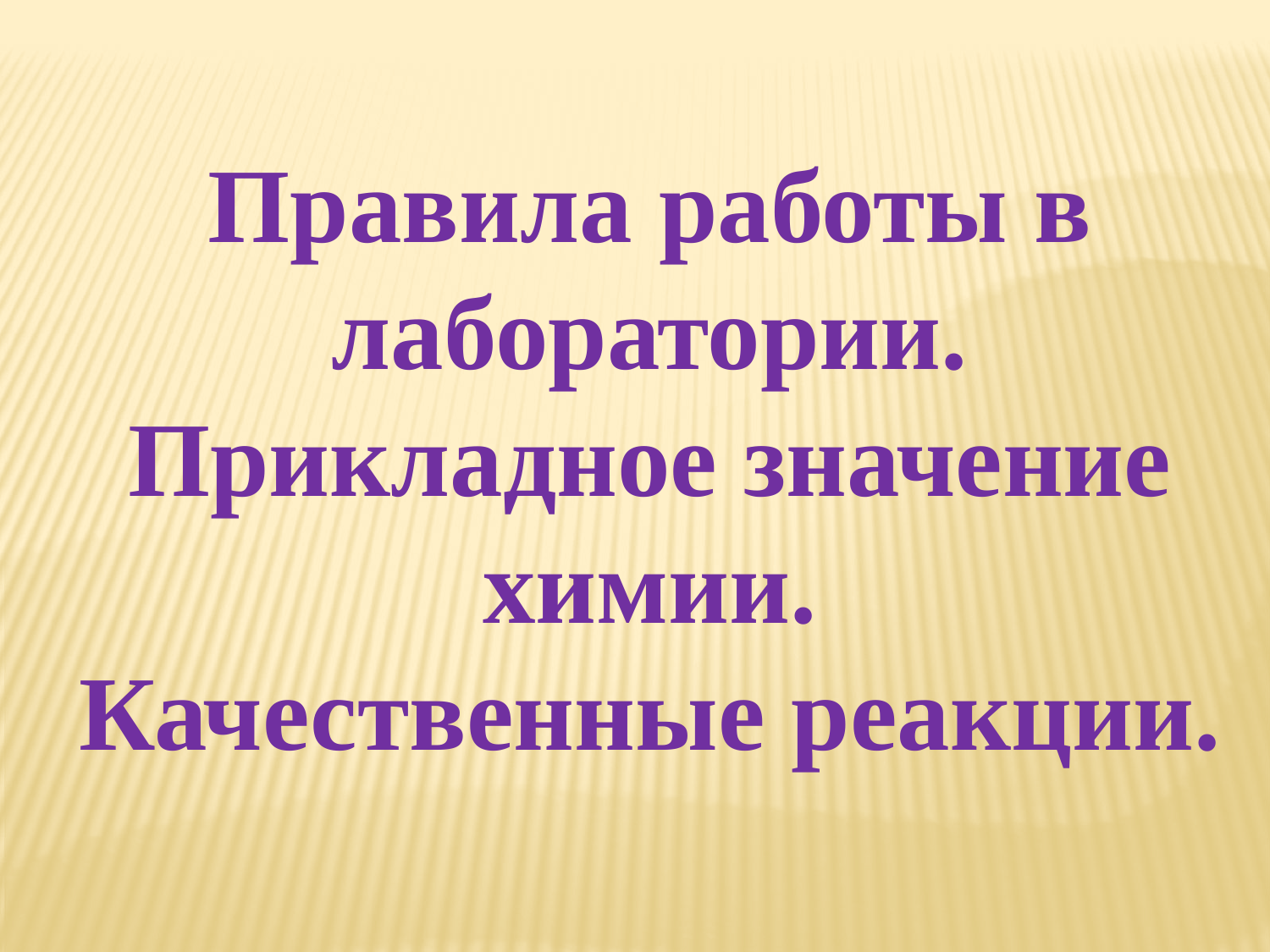

Правила работы в лаборатории.
Прикладное значение химии.
Качественные реакции.